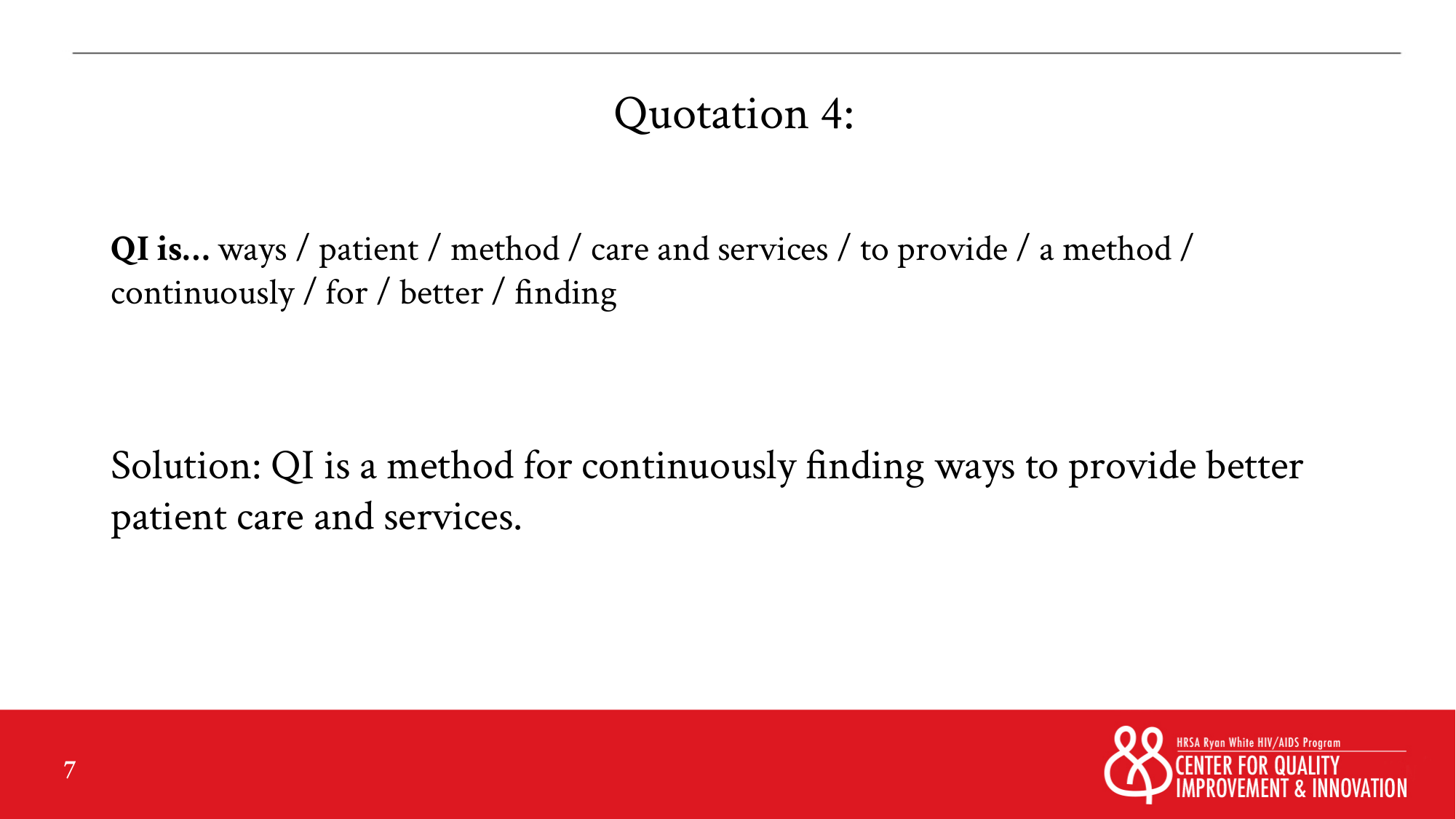

# Quotation 4:
QI is… ways / patient / method / care and services / to provide / a method / continuously / for / better / finding

Solution: QI is a method for continuously finding ways to provide better patient care and services.